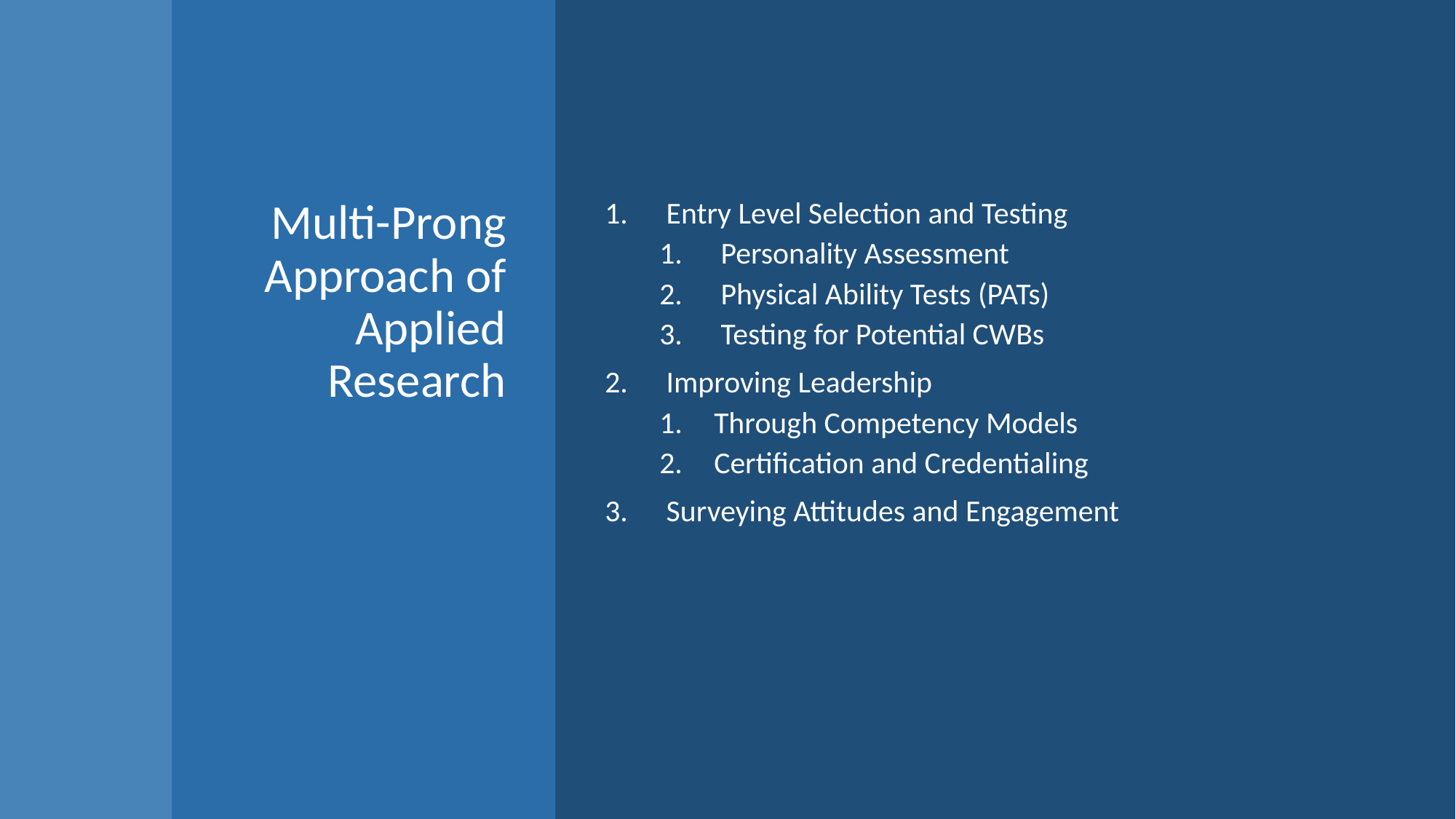

# Multi-Prong Approach of Applied Research
Entry Level Selection and Testing
Personality Assessment
Physical Ability Tests (PATs)
Testing for Potential CWBs
Improving Leadership
Through Competency Models
Certification and Credentialing
Surveying Attitudes and Engagement